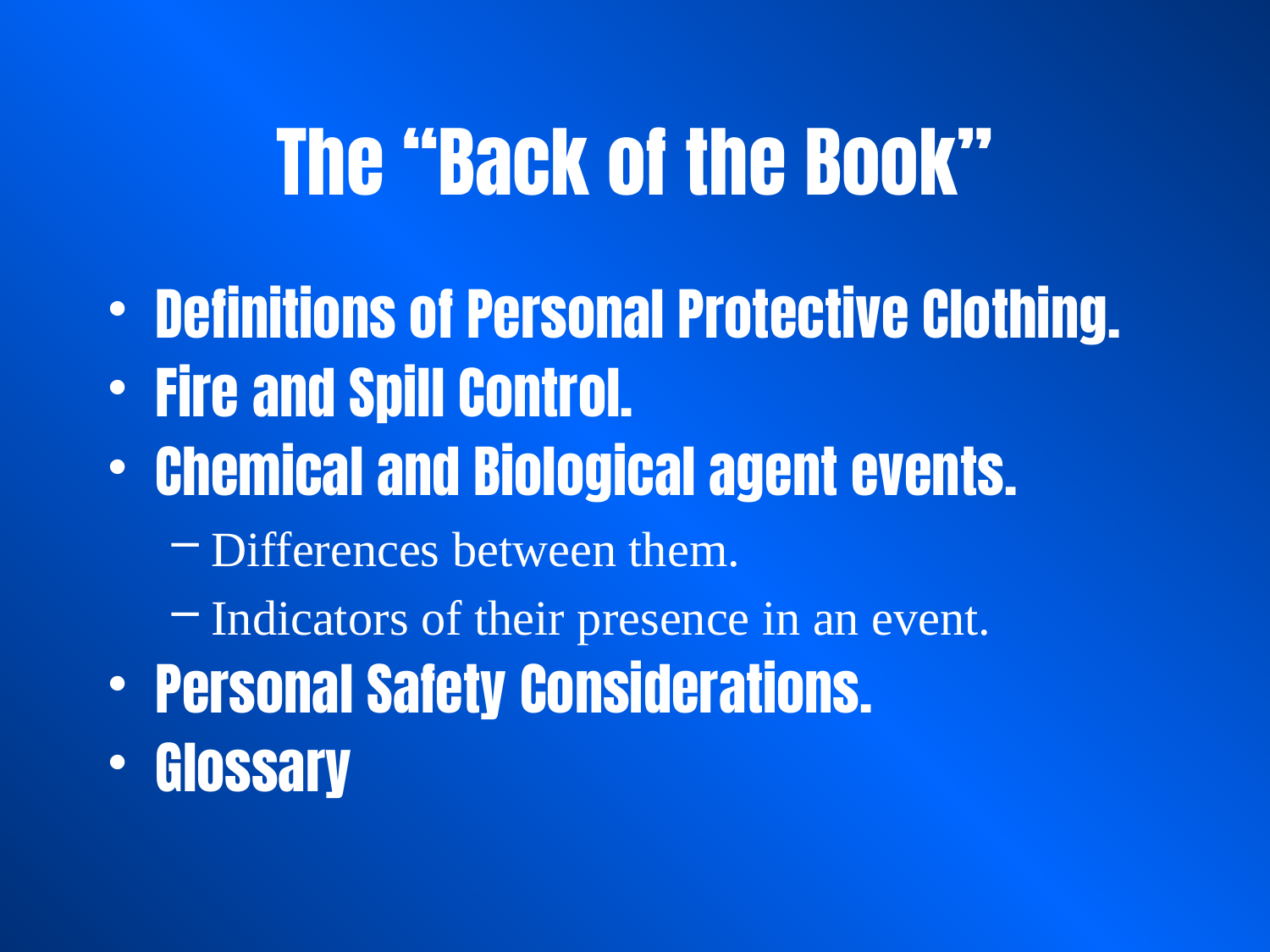

# The “Back of the Book”
Definitions of Personal Protective Clothing.
Fire and Spill Control.
Chemical and Biological agent events.
Differences between them.
Indicators of their presence in an event.
Personal Safety Considerations.
Glossary